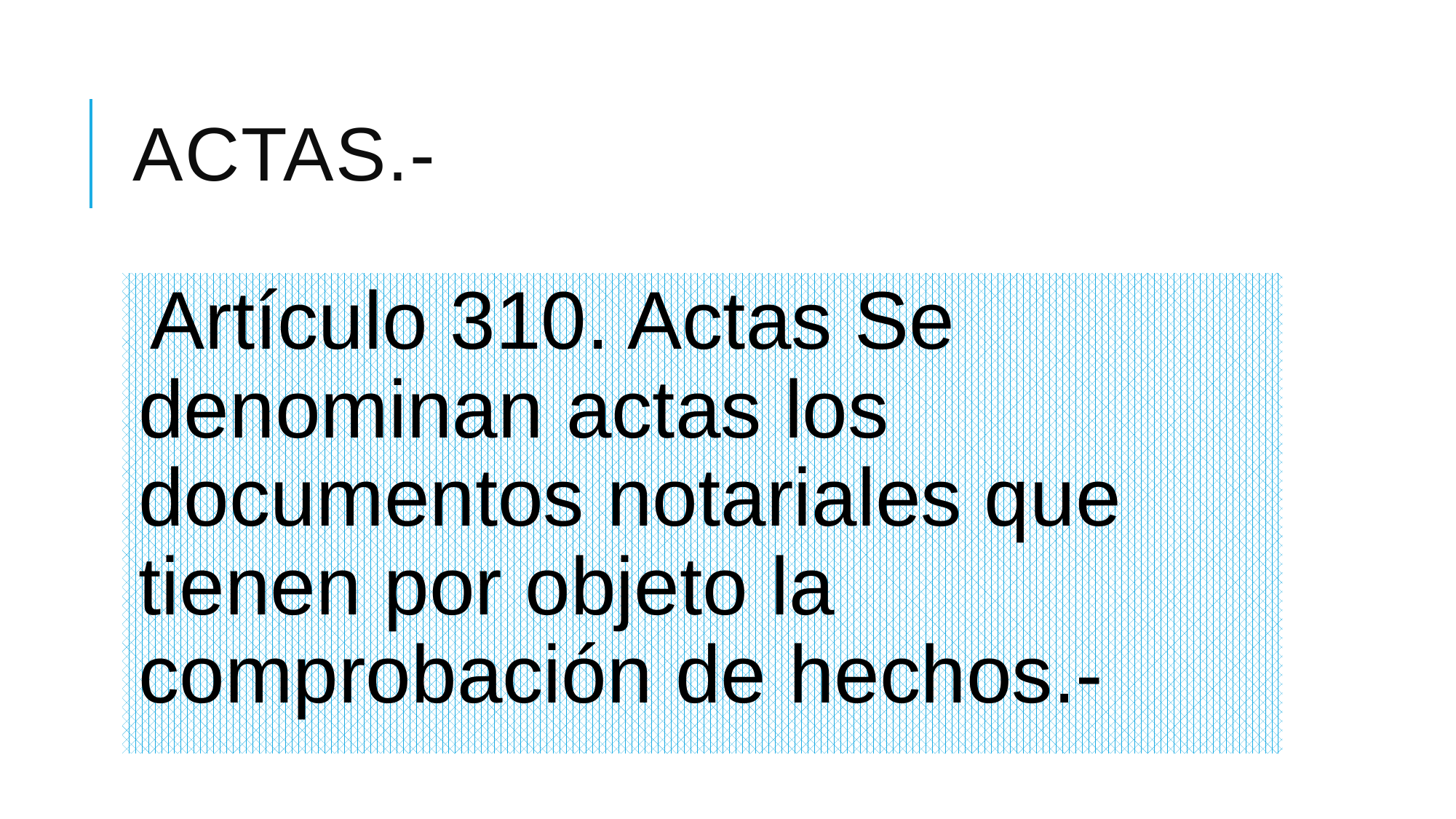

# ACTAS.-
Artículo 310. Actas Se denominan actas los documentos notariales que tienen por objeto la comprobación de hechos.-